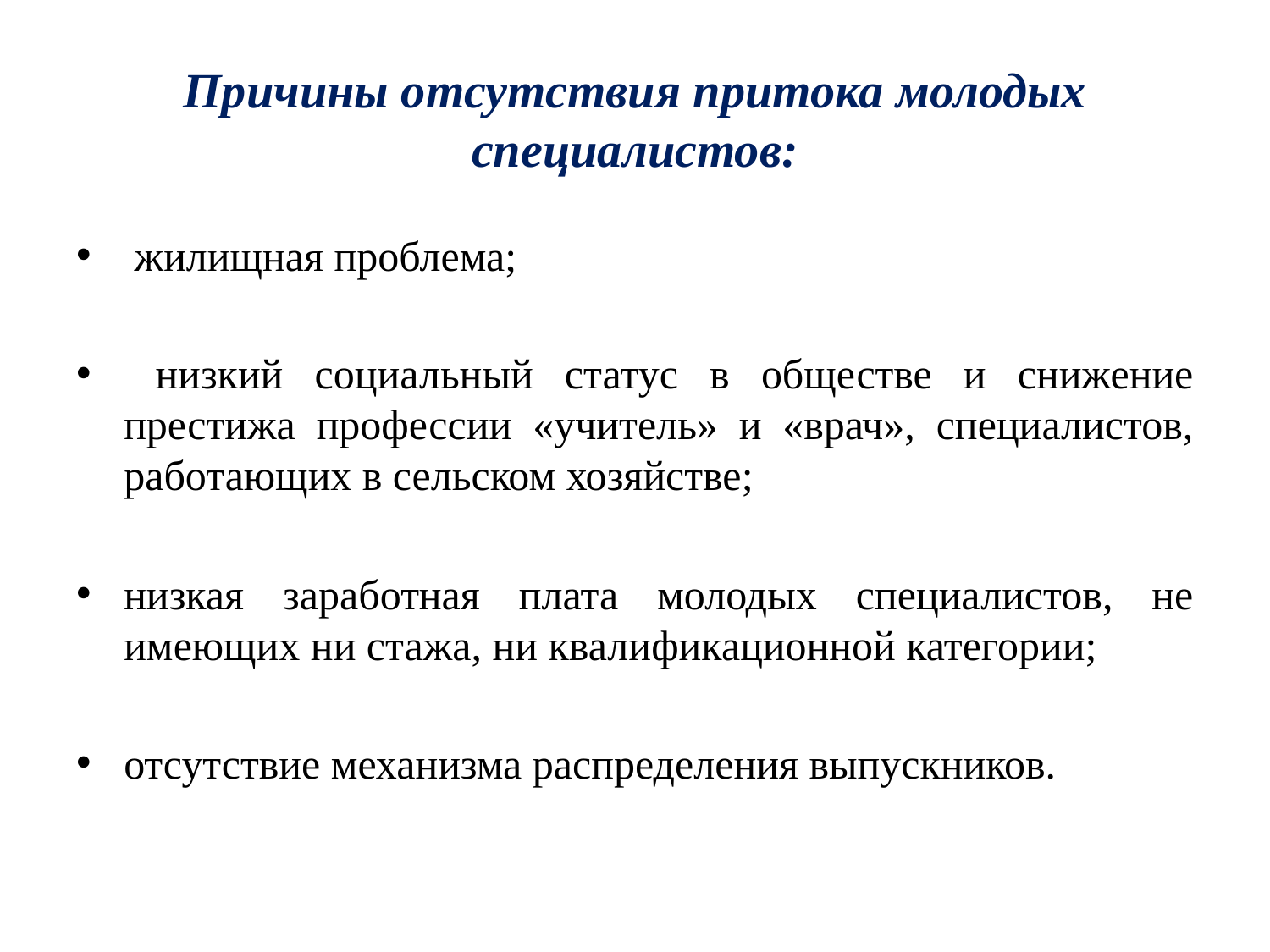

# Причины отсутствия притока молодых специалистов:
 жилищная проблема;

 низкий социальный статус в обществе и снижение престижа профессии «учитель» и «врач», специалистов, работающих в сельском хозяйстве;

низкая заработная плата молодых специалистов, не имеющих ни стажа, ни квалификационной категории;

отсутствие механизма распределения выпускников.